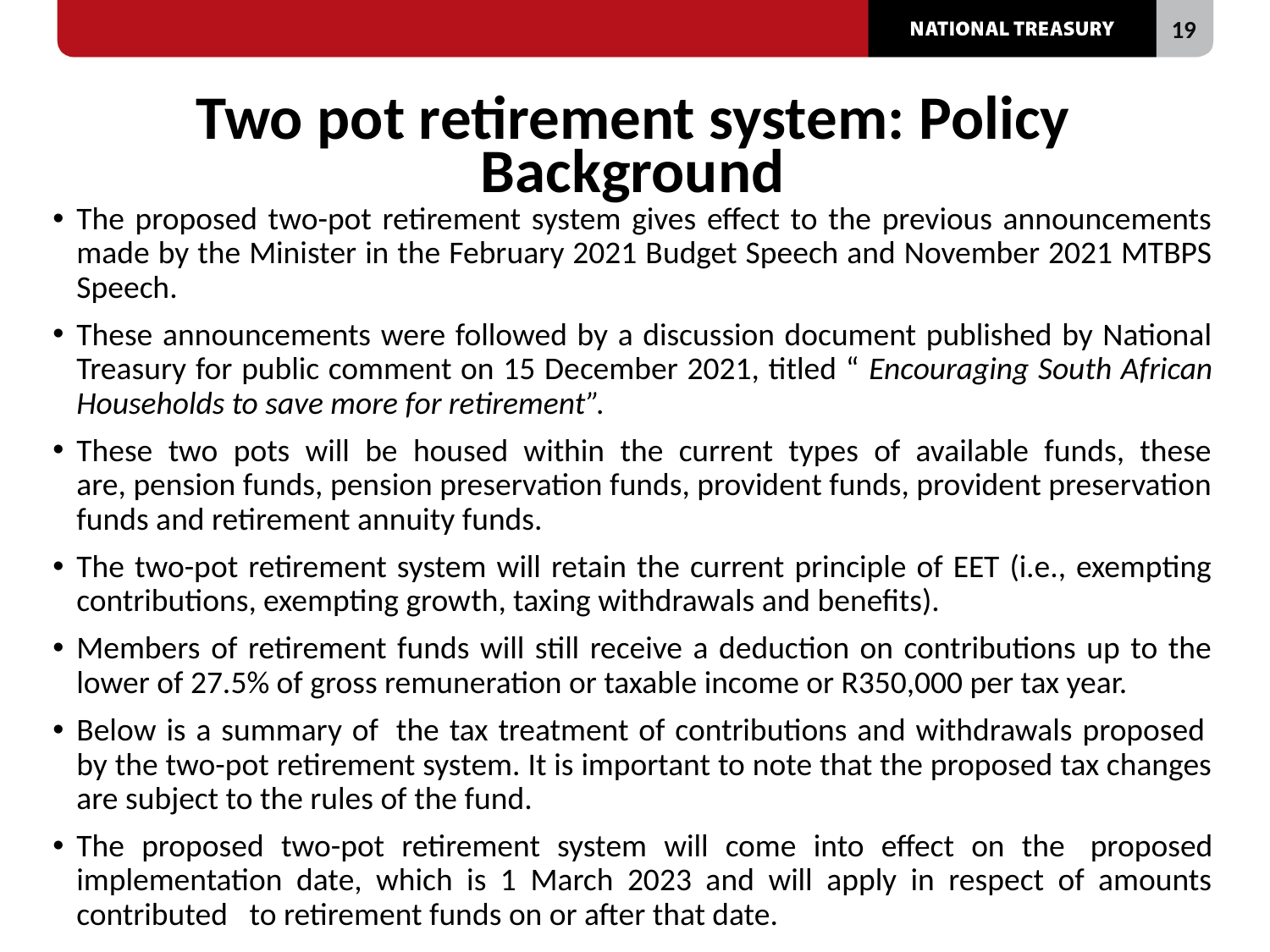

# Two pot retirement system: Policy Background
The proposed two-pot retirement system gives effect to the previous announcements made by the Minister in the February 2021 Budget Speech and November 2021 MTBPS Speech.
These announcements were followed by a discussion document published by National Treasury for public comment on 15 December 2021, titled “ Encouraging South African Households to save more for retirement”.
These two pots will be housed within the current types of available funds, these are, pension funds, pension preservation funds, provident funds, provident preservation funds and retirement annuity funds.
The two-pot retirement system will retain the current principle of EET (i.e., exempting contributions, exempting growth, taxing withdrawals and benefits).
Members of retirement funds will still receive a deduction on contributions up to the lower of 27.5% of gross remuneration or taxable income or R350,000 per tax year.
Below is a summary of  the tax treatment of contributions and withdrawals proposed  by the two-pot retirement system. It is important to note that the proposed tax changes are subject to the rules of the fund.
The proposed two-pot retirement system will come into effect on the  proposed implementation date, which is 1 March 2023 and will apply in respect of amounts contributed   to retirement funds on or after that date.